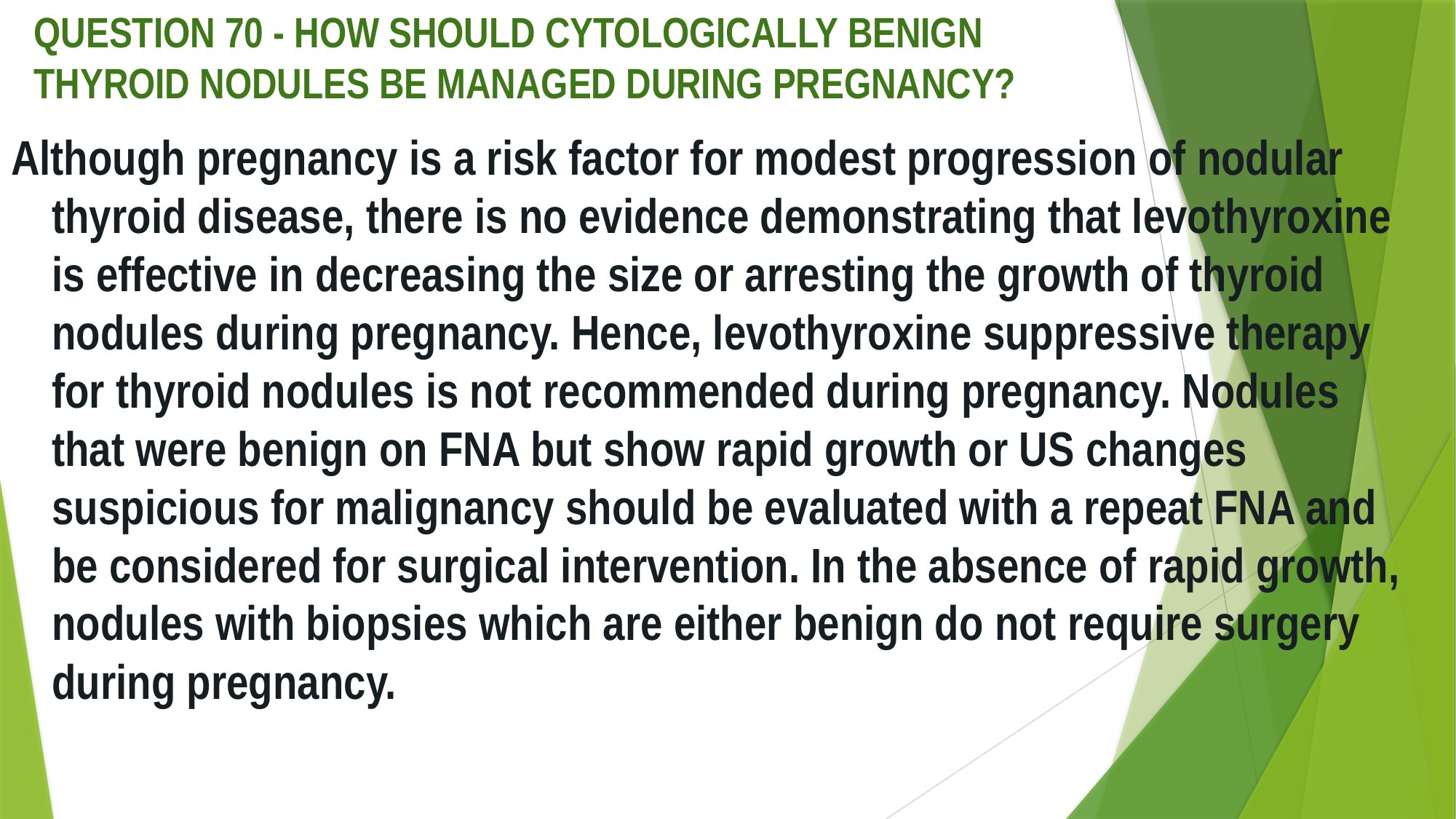

# QUESTION 70 - HOW SHOULD CYTOLOGICALLY BENIGN THYROID NODULES BE MANAGED DURING PREGNANCY?
Although pregnancy is a risk factor for modest progression of nodular thyroid disease, there is no evidence demonstrating that levothyroxine is effective in decreasing the size or arresting the growth of thyroid nodules during pregnancy. Hence, levothyroxine suppressive therapy for thyroid nodules is not recommended during pregnancy. Nodules that were benign on FNA but show rapid growth or US changes suspicious for malignancy should be evaluated with a repeat FNA and be considered for surgical intervention. In the absence of rapid growth, nodules with biopsies which are either benign do not require surgery during pregnancy.